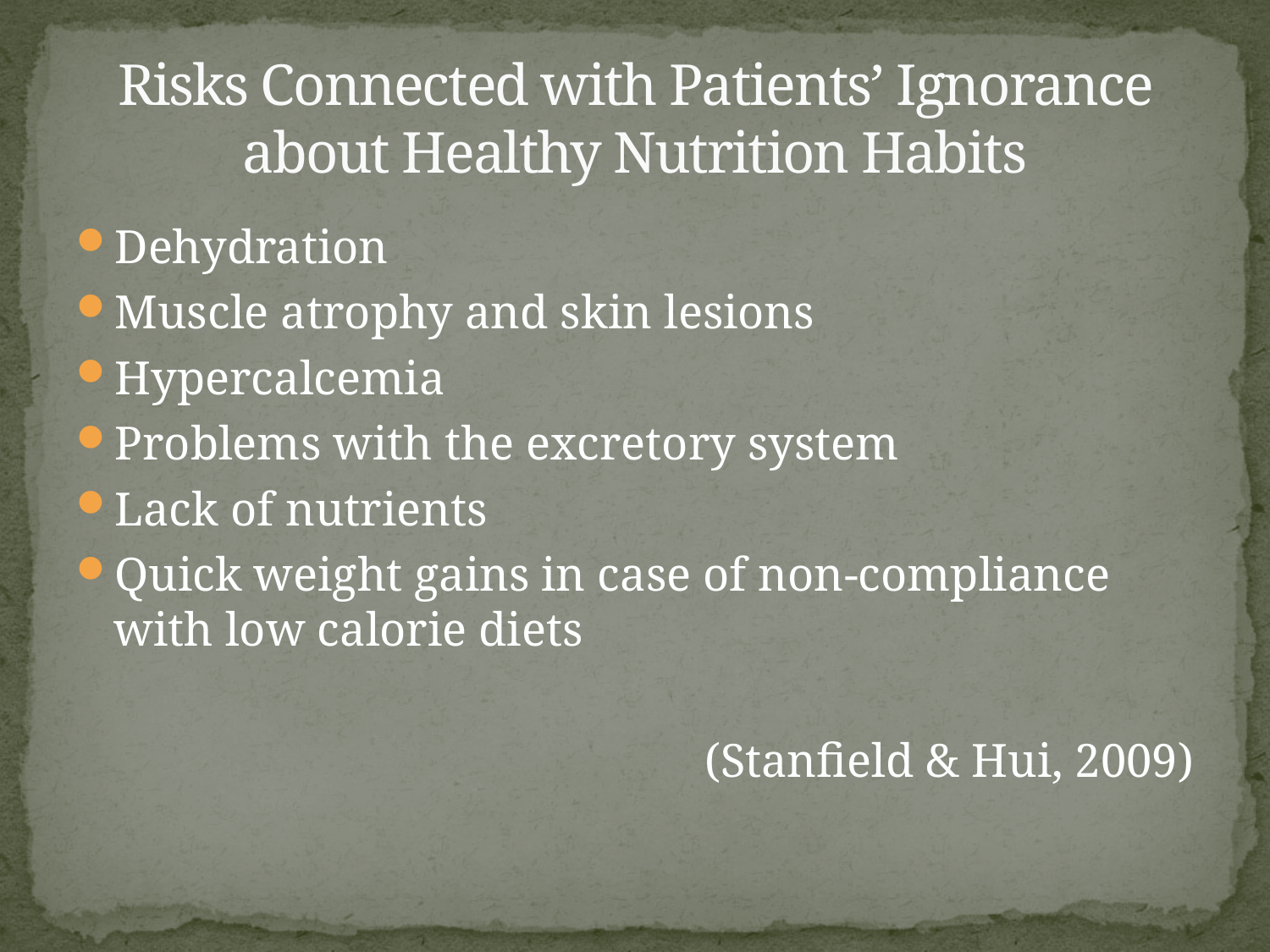

# Risks Connected with Patients’ Ignorance about Healthy Nutrition Habits
Dehydration
Muscle atrophy and skin lesions
Hypercalcemia
Problems with the excretory system
Lack of nutrients
Quick weight gains in case of non-compliance with low calorie diets

(Stanfield & Hui, 2009)